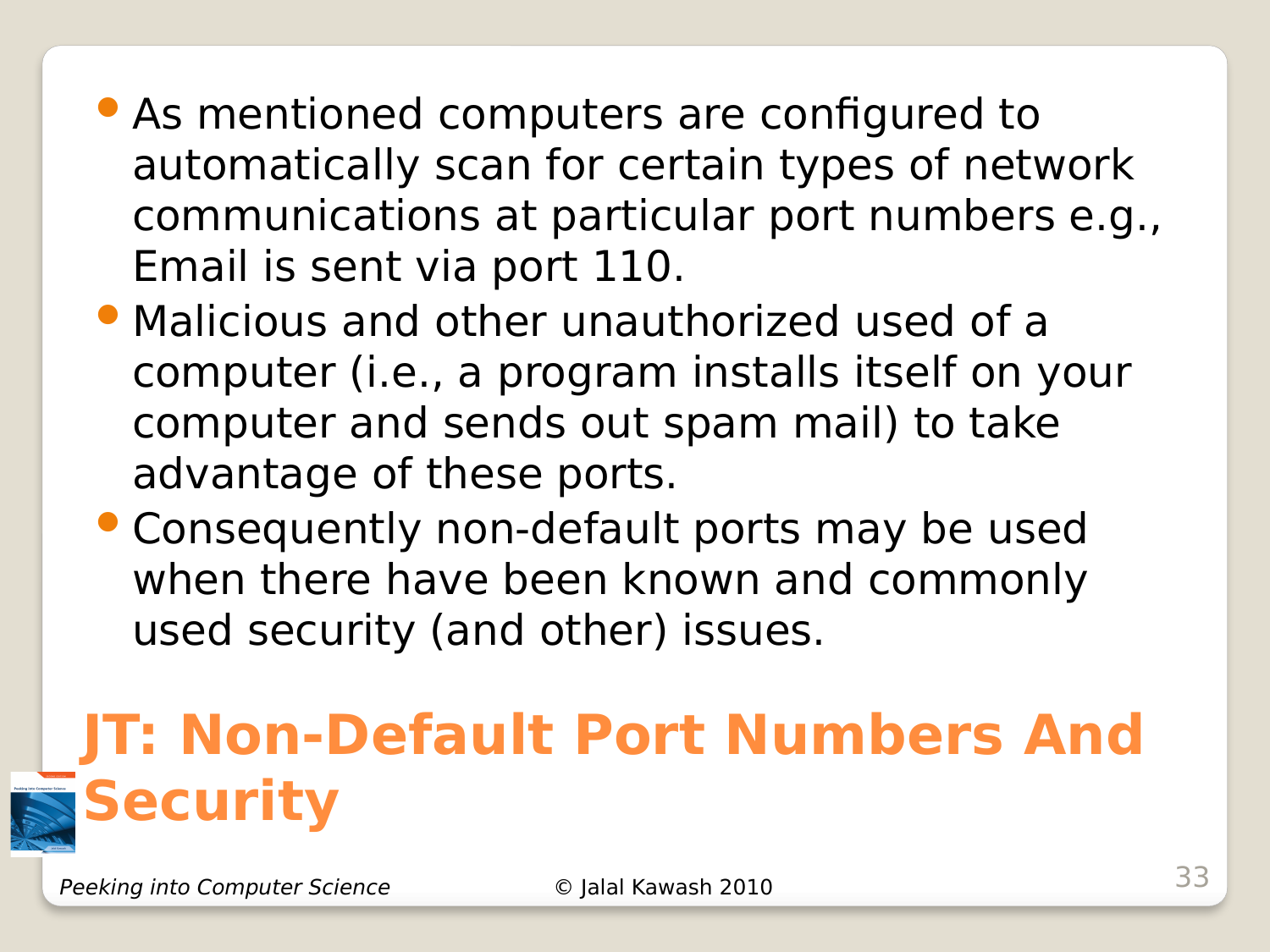

As mentioned computers are configured to automatically scan for certain types of network communications at particular port numbers e.g., Email is sent via port 110.
Malicious and other unauthorized used of a computer (i.e., a program installs itself on your computer and sends out spam mail) to take advantage of these ports.
Consequently non-default ports may be used when there have been known and commonly used security (and other) issues.
# JT: Non-Default Port Numbers And Security
33